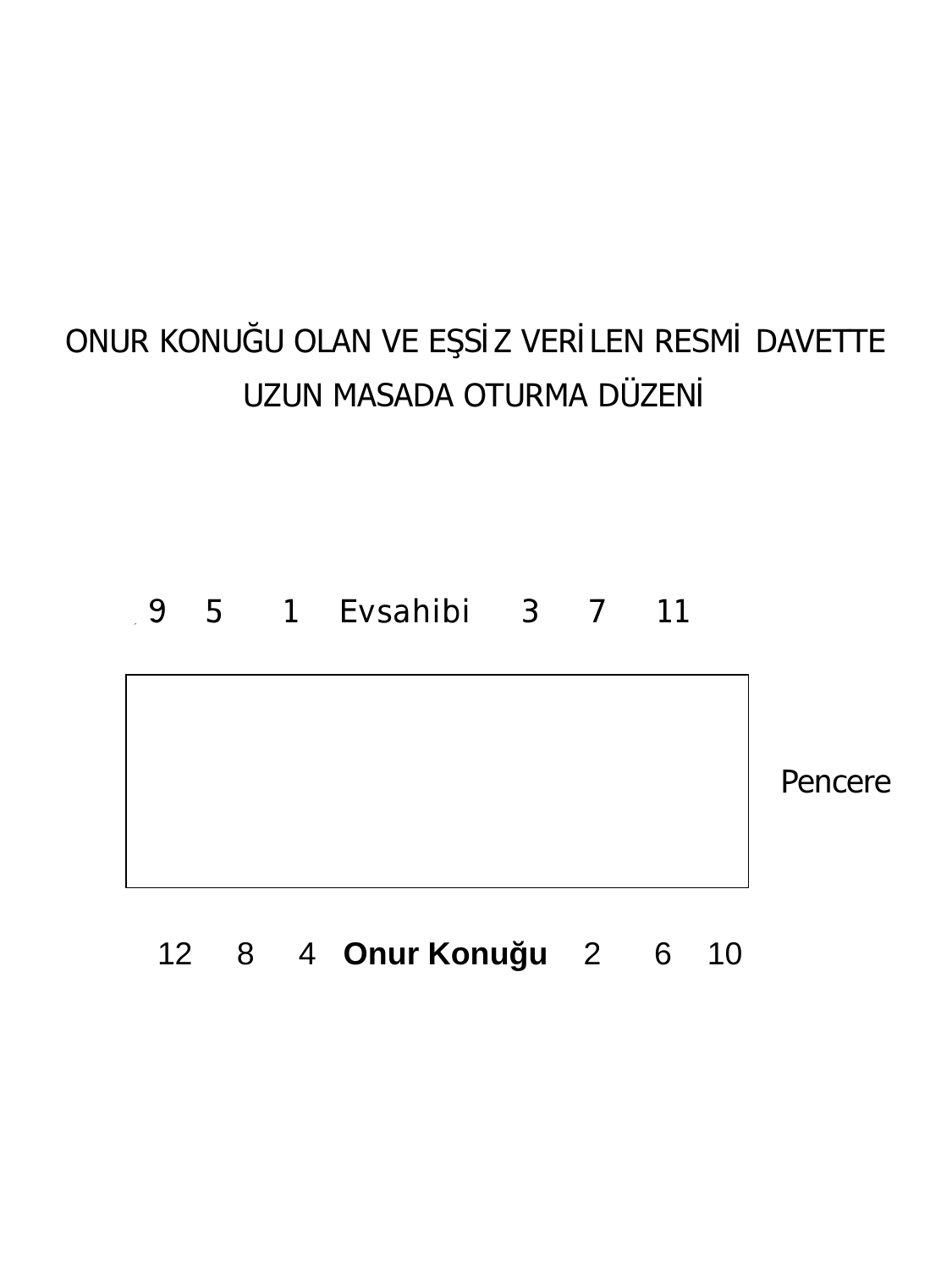

ONUR KONUĞU OLAN VE EŞSİZ VERİLEN RESMİ DAVETTE
UZUN MASADA OTURMA DÜZENİ
    9    5      1    Evsahibi     3     7     11

Pencere
 12     8     4   Onur Konuğu    2      6    10